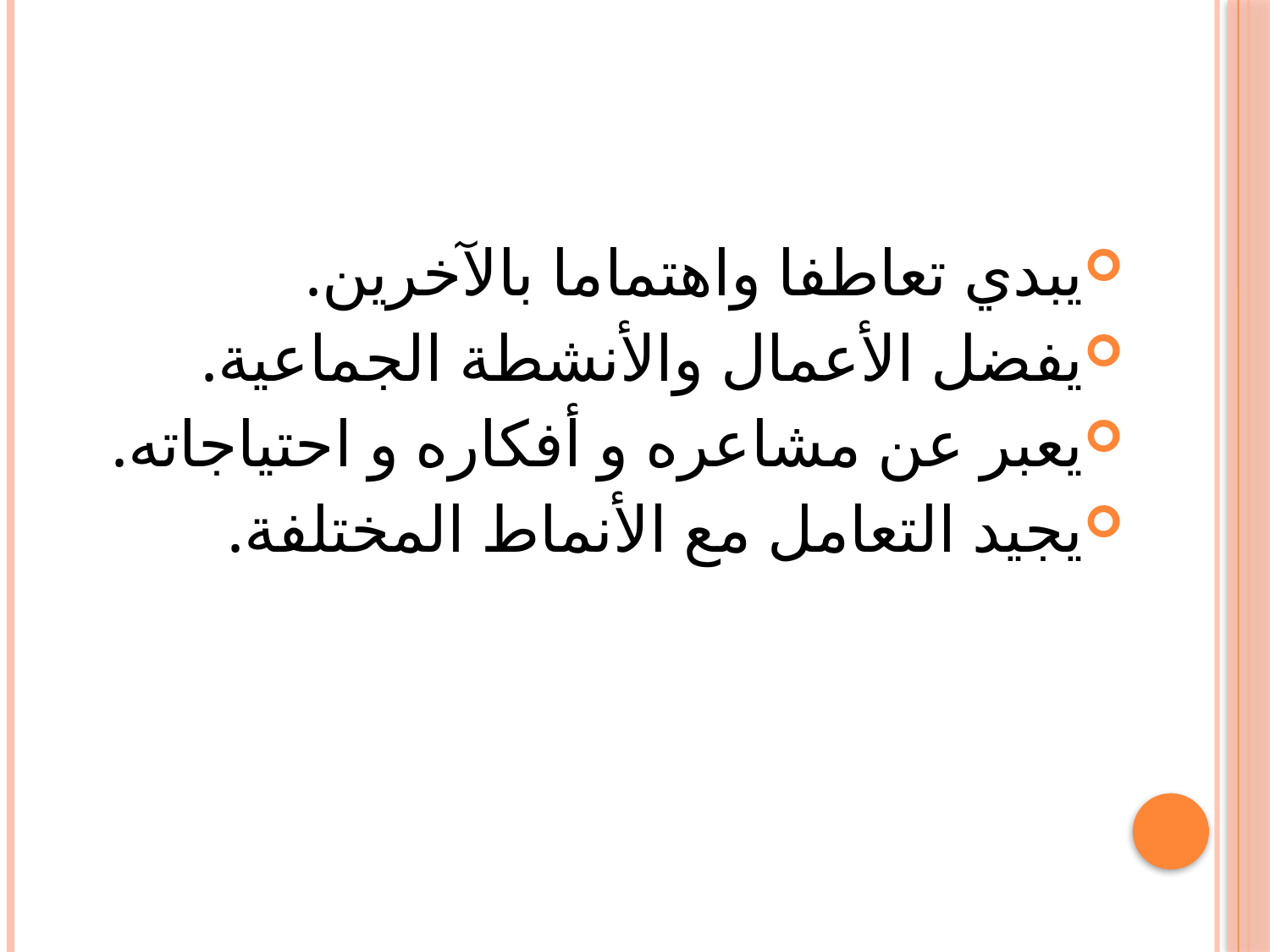

يبدي تعاطفا واهتماما بالآخرين.
يفضل الأعمال والأنشطة الجماعية.
يعبر عن مشاعره و أفكاره و احتياجاته.
يجيد التعامل مع الأنماط المختلفة.